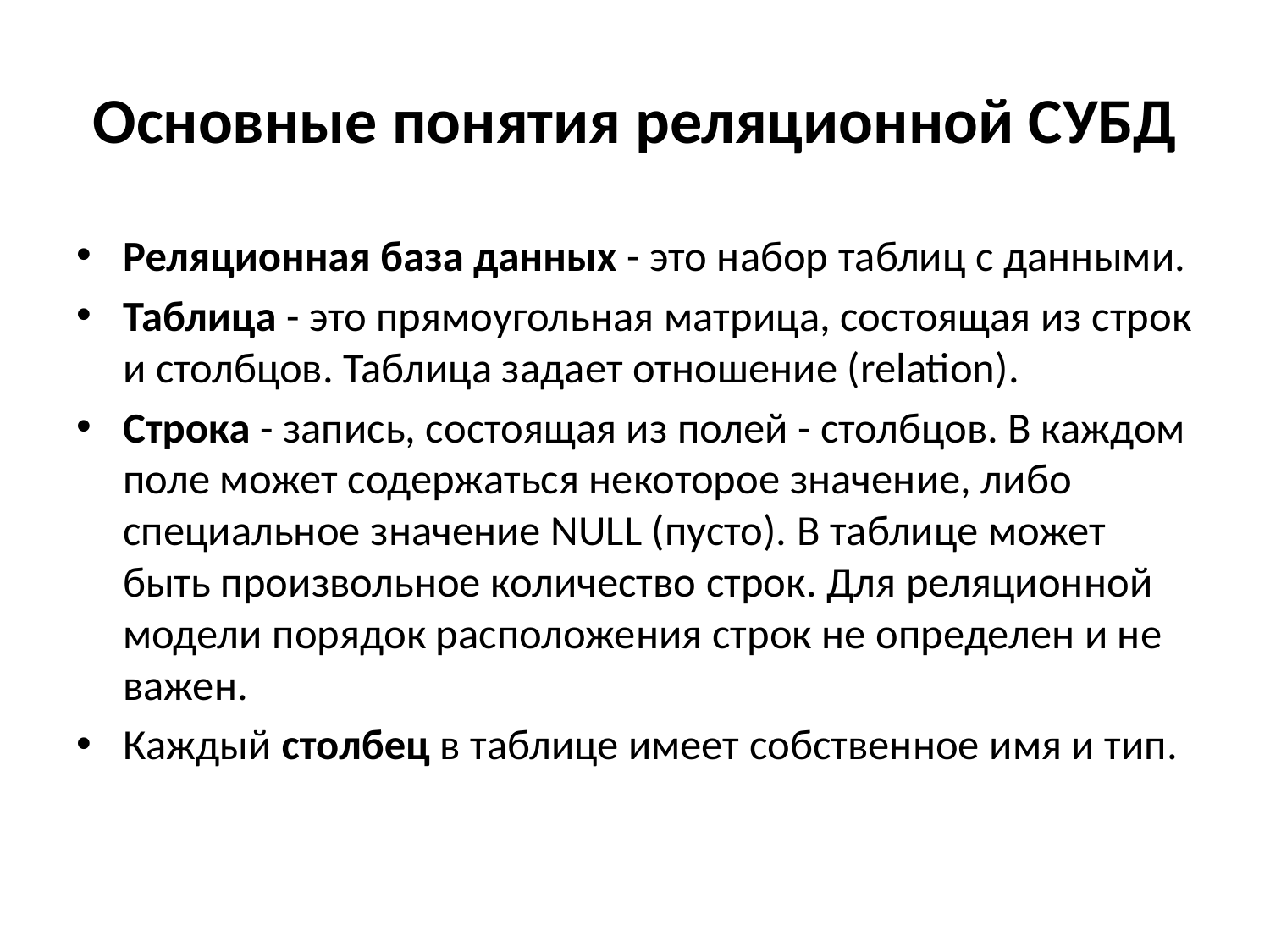

# Основные понятия реляционной СУБД
Реляционная база данных - это набор таблиц с данными.
Таблица - это прямоугольная матрица, состоящая из строк и столбцов. Таблица задает отношение (relation).
Строка - запись, состоящая из полей - столбцов. В каждом поле может содержаться некоторое значение, либо специальное значение NULL (пусто). В таблице может быть произвольное количество строк. Для реляционной модели порядок расположения строк не определен и не важен.
Каждый столбец в таблице имеет собственное имя и тип.